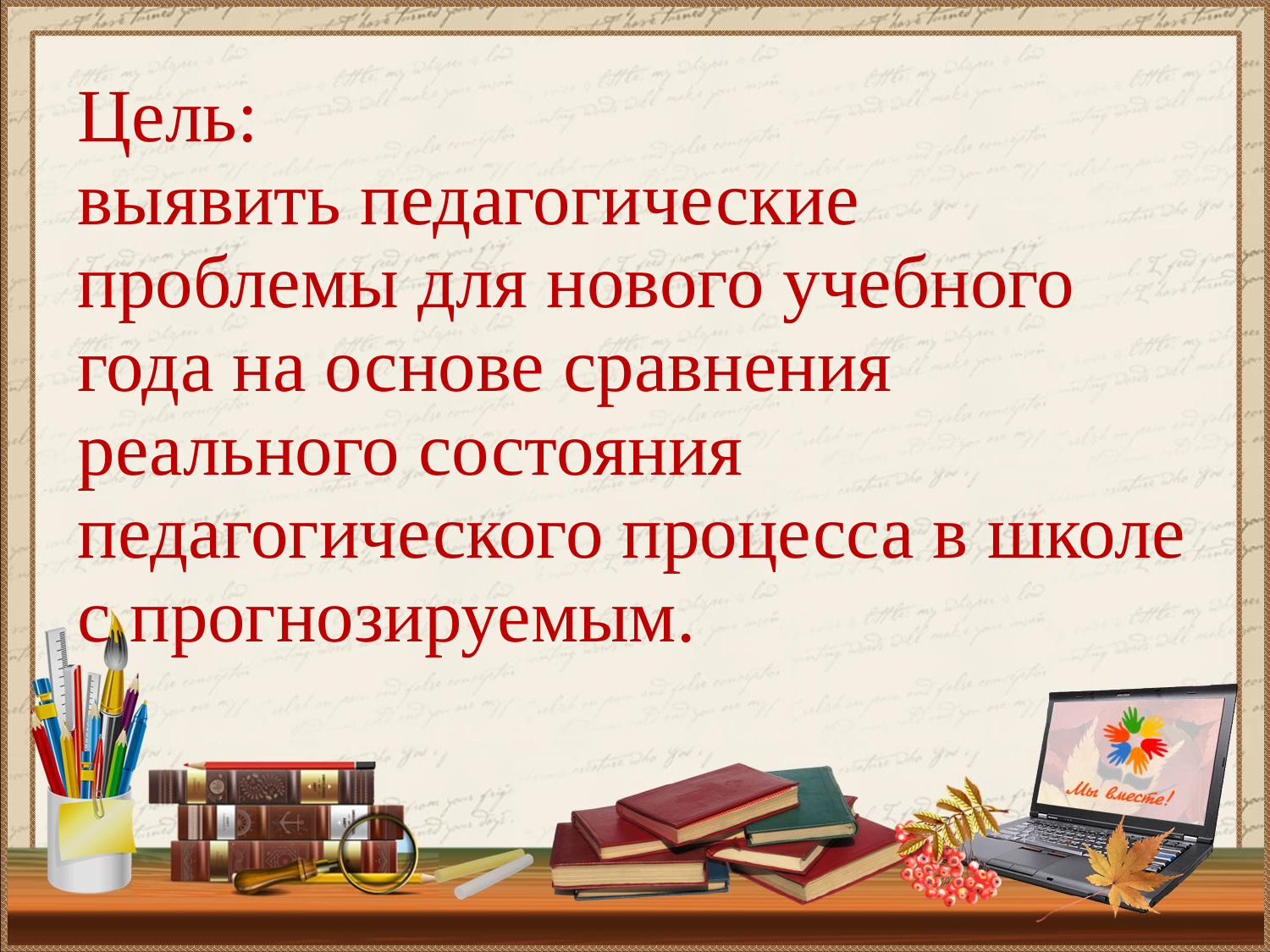

# Цель: выявить педагогические  проблемы для нового учебного года на основе сравнения реального состояния педагогического процесса в школе с прогнозируемым.